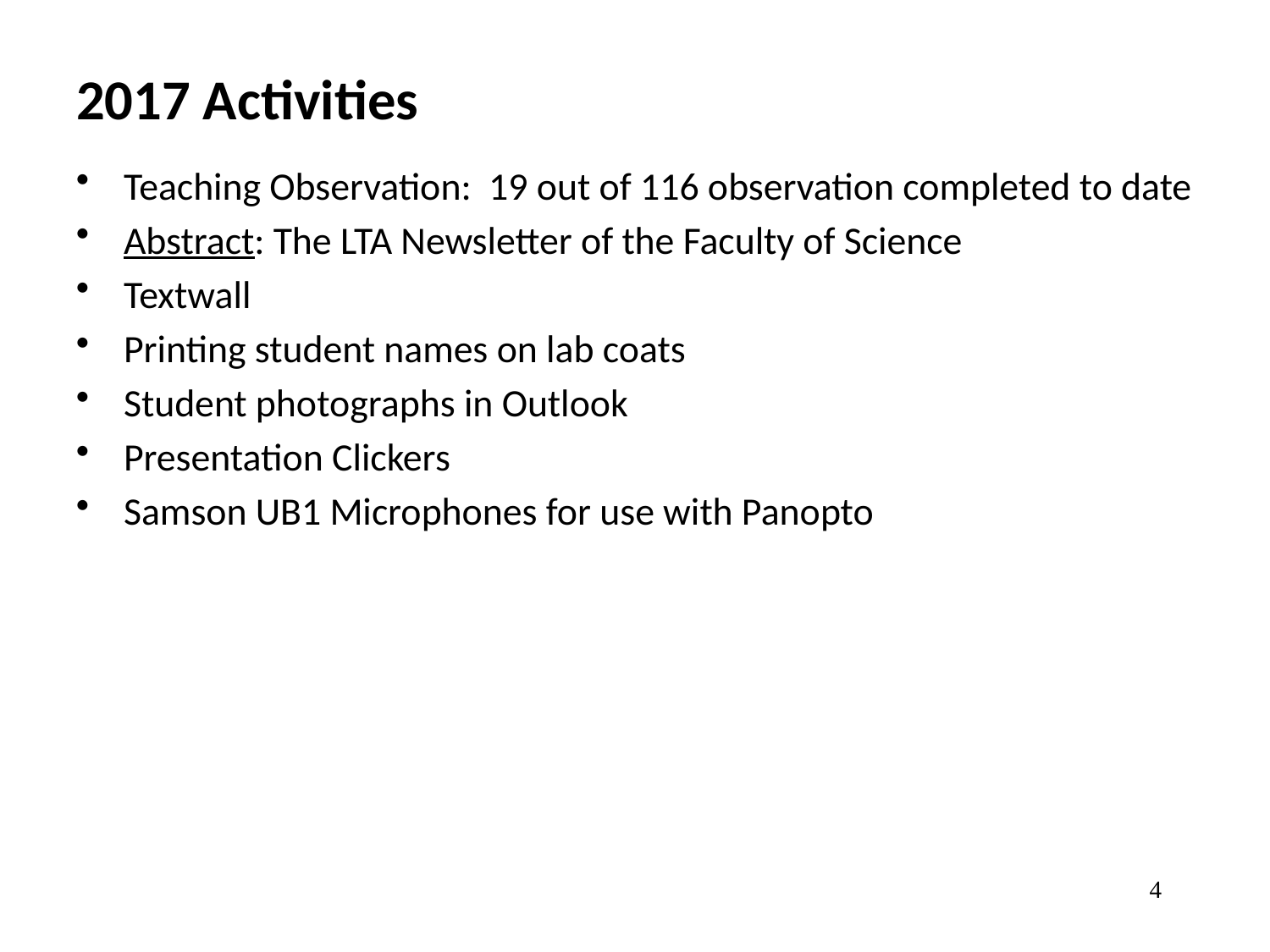

# 2017 Activities
Teaching Observation:  19 out of 116 observation completed to date
Abstract: The LTA Newsletter of the Faculty of Science
Textwall
Printing student names on lab coats
Student photographs in Outlook
Presentation Clickers
Samson UB1 Microphones for use with Panopto

4